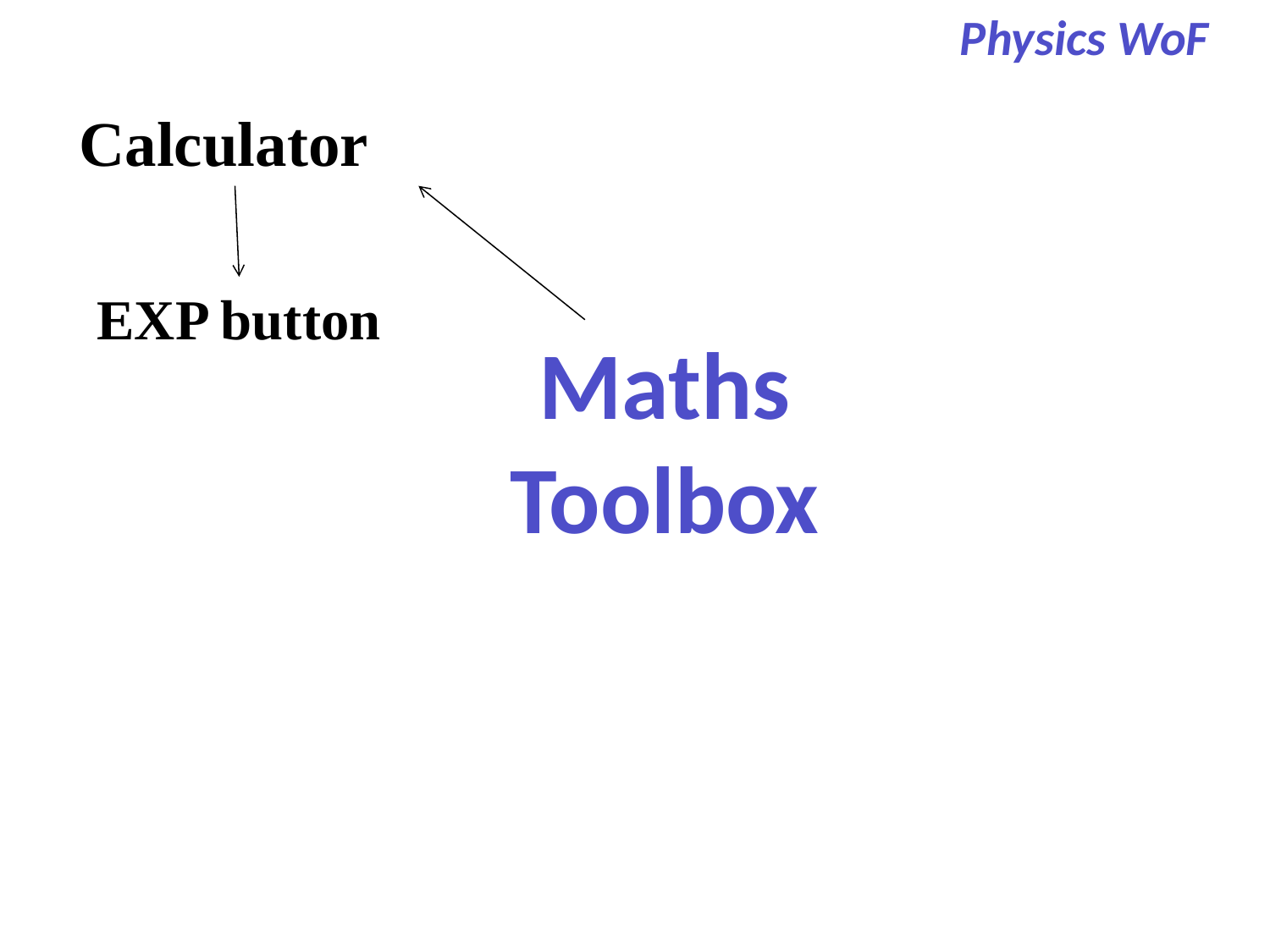

Physics WoF
Calculator
EXP button
Maths
Toolbox